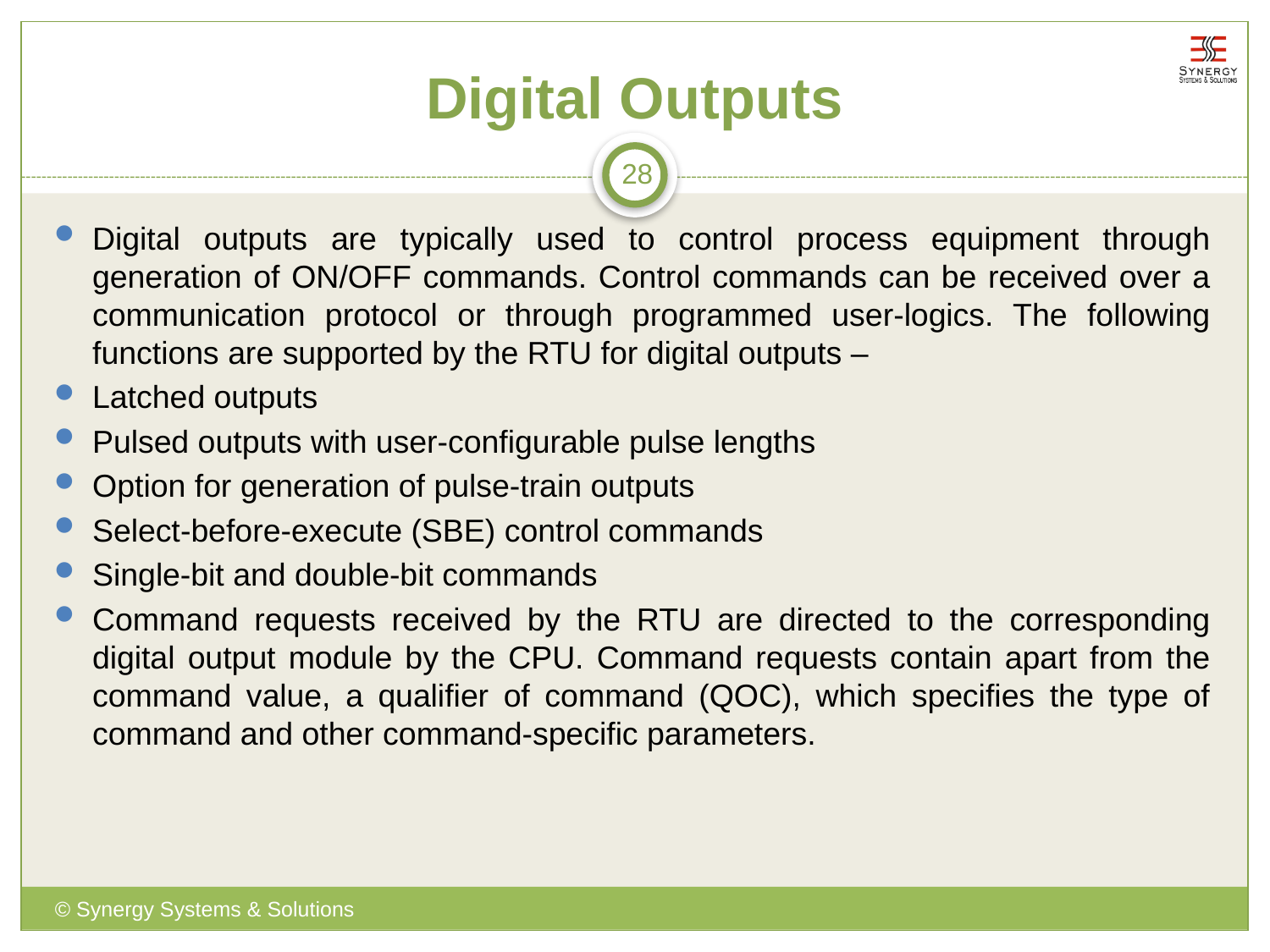

# Digital Outputs
28
Digital outputs are typically used to control process equipment through generation of ON/OFF commands. Control commands can be received over a communication protocol or through programmed user-logics. The following functions are supported by the RTU for digital outputs –
Latched outputs
Pulsed outputs with user-configurable pulse lengths
Option for generation of pulse-train outputs
Select-before-execute (SBE) control commands
Single-bit and double-bit commands
Command requests received by the RTU are directed to the corresponding digital output module by the CPU. Command requests contain apart from the command value, a qualifier of command (QOC), which specifies the type of command and other command-specific parameters.

© Synergy Systems & Solutions